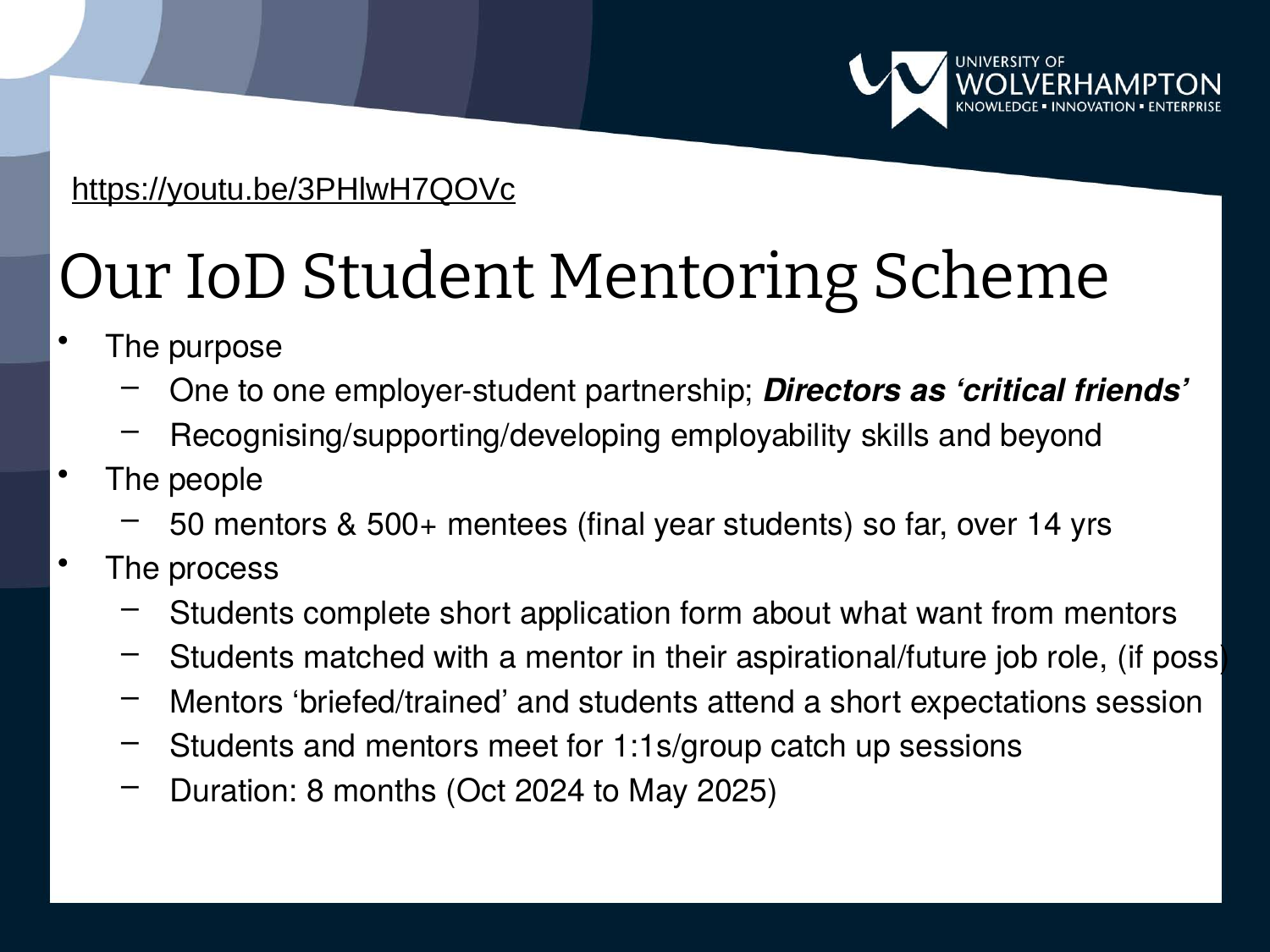

https://youtu.be/3PHlwH7QOVc
# Our IoD Student Mentoring Scheme
The purpose
 One to one employer-student partnership; Directors as ‘critical friends’
 Recognising/supporting/developing employability skills and beyond
The people
 50 mentors & 500+ mentees (final year students) so far, over 14 yrs
The process
 Students complete short application form about what want from mentors
 Students matched with a mentor in their aspirational/future job role, (if poss)
 Mentors ‘briefed/trained’ and students attend a short expectations session
 Students and mentors meet for 1:1s/group catch up sessions
 Duration: 8 months (Oct 2024 to May 2025)